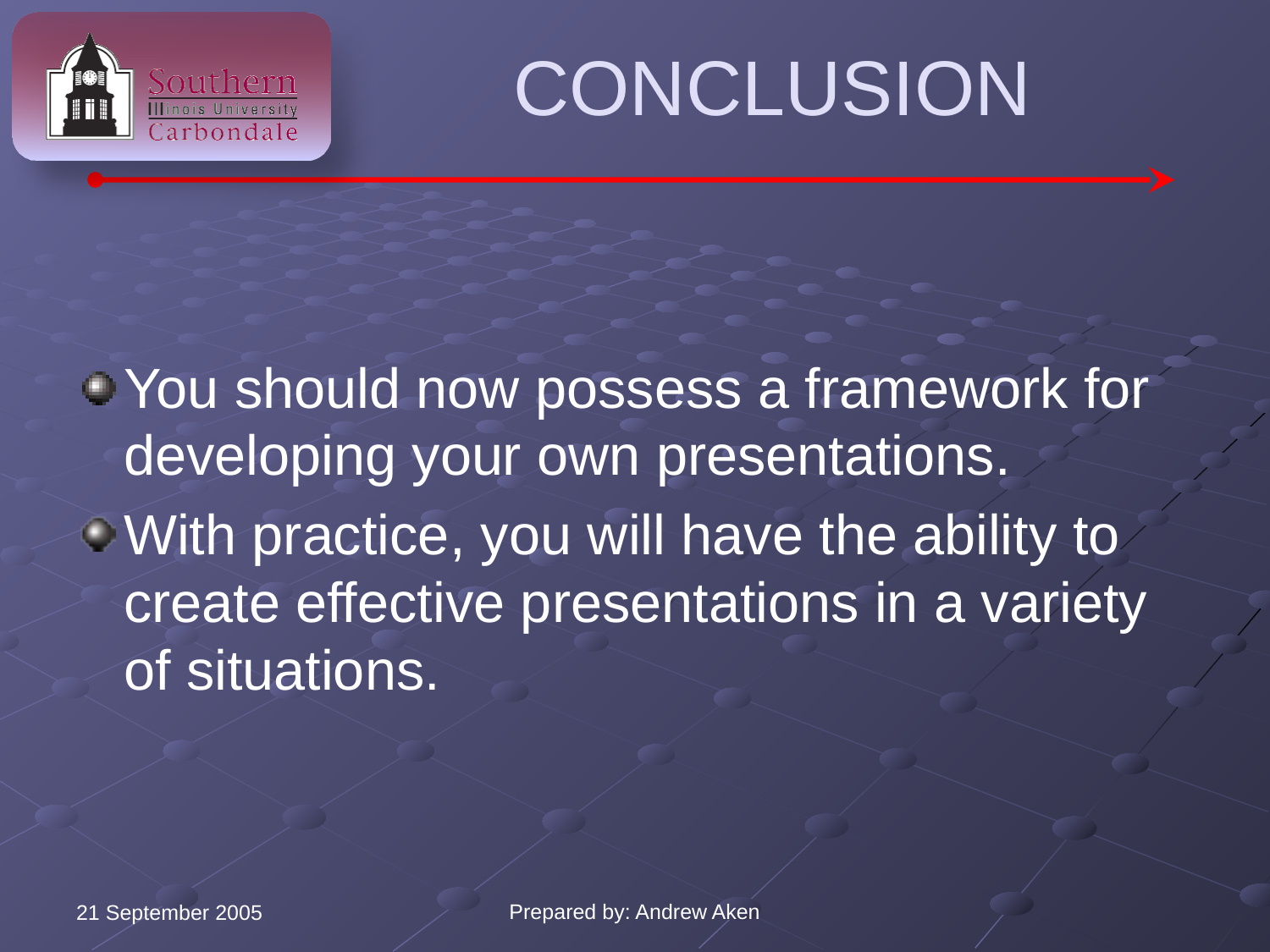

# Conclusion
You should now possess a framework for developing your own presentations.
With practice, you will have the ability to create effective presentations in a variety of situations.
Prepared by: Andrew Aken
21 September 2005